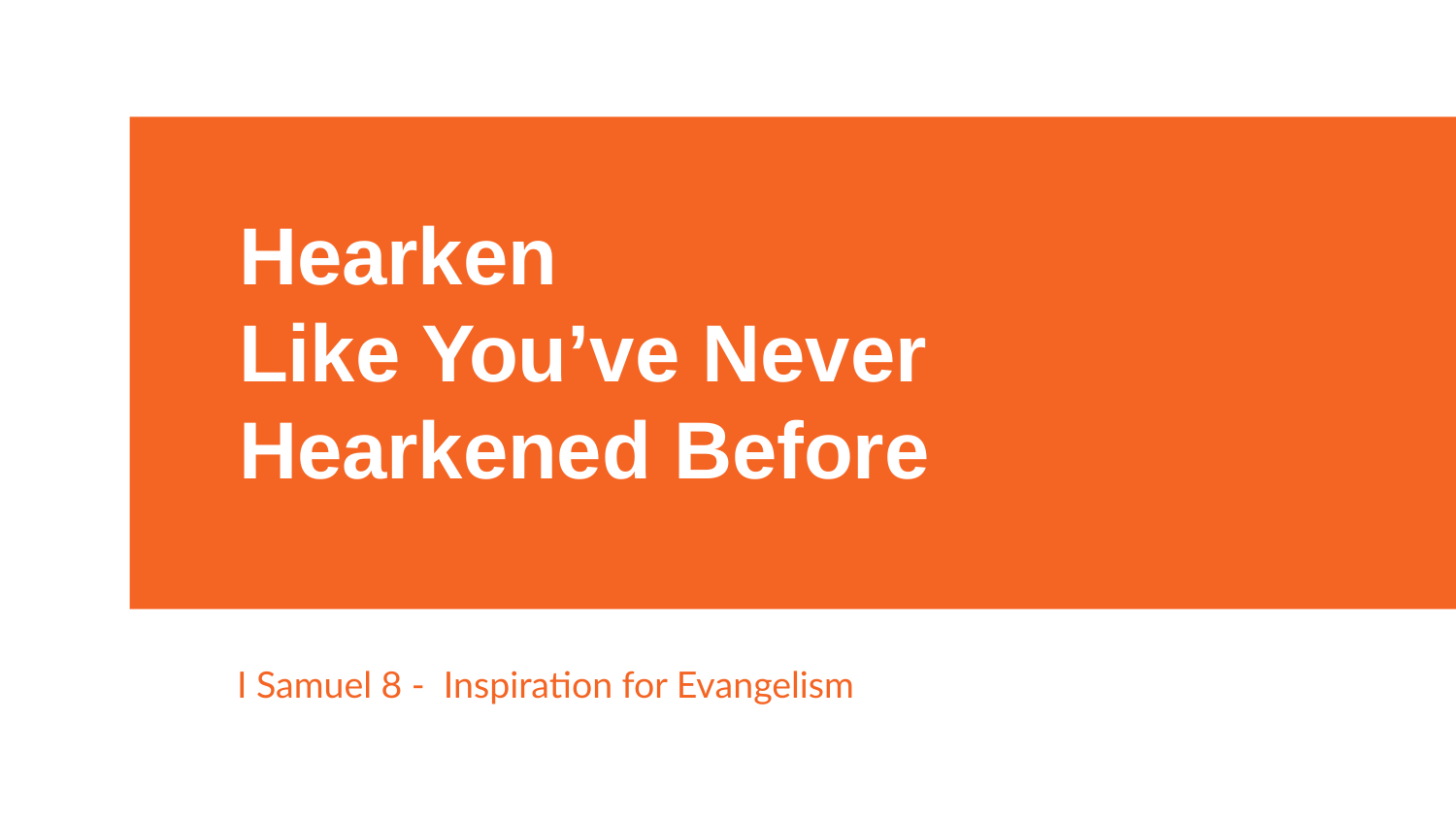

# Hearken
Like You’ve Never
Hearkened Before
I Samuel 8 -  Inspiration for Evangelism